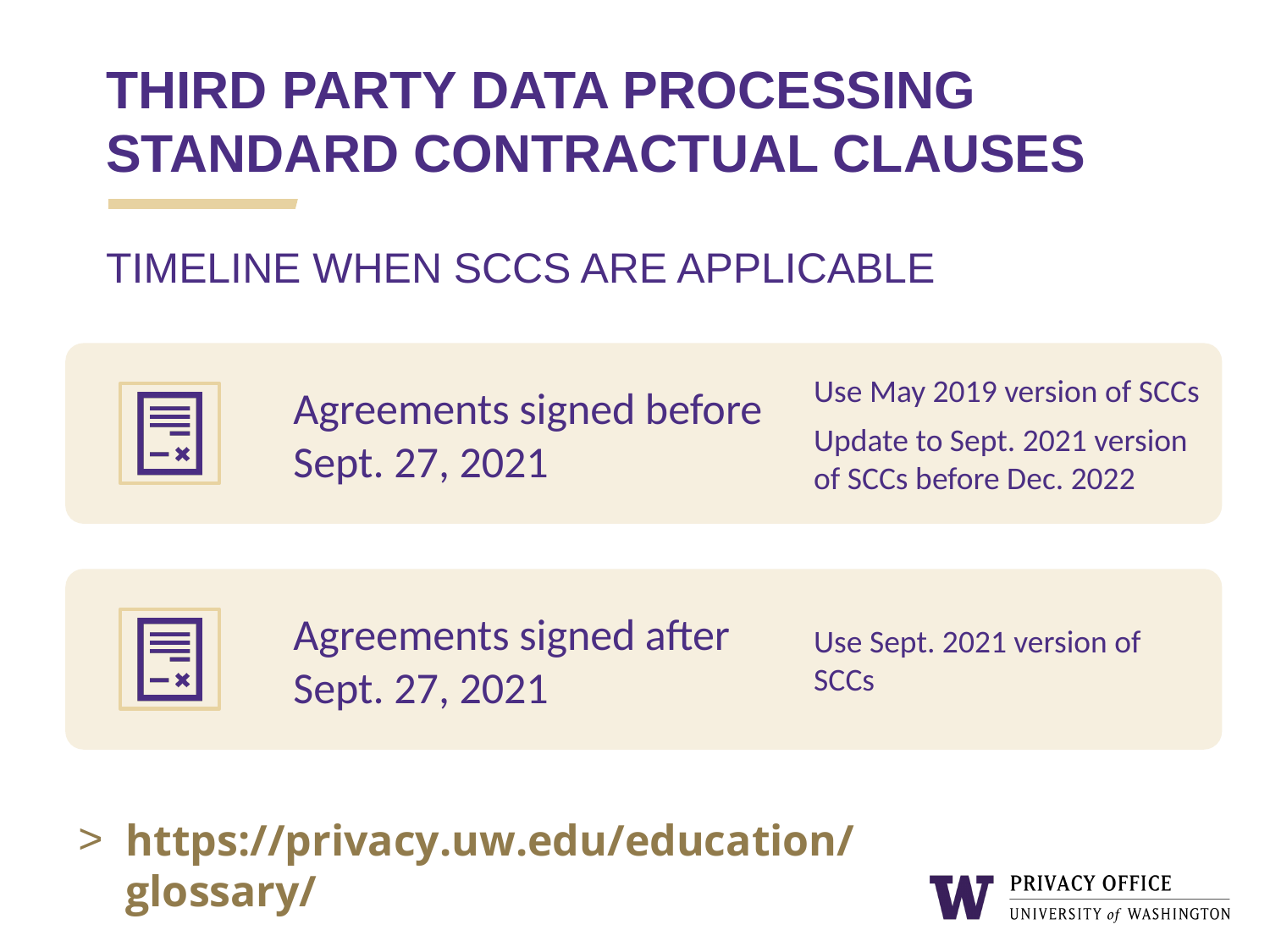

# THIRD PARTY DATA PROCESSING STANDARD CONTRACTUAL CLAUSES
TIMELINE WHEN SCCS ARE APPLICABLE

Agreements signed before Sept. 27, 2021

Use May 2019 version of SCCs
Update to Sept. 2021 version of SCCs before Dec. 2022

Agreements signed after Sept. 27, 2021

Use Sept. 2021 version of SCCs

https://privacy.uw.edu/education/glossary/